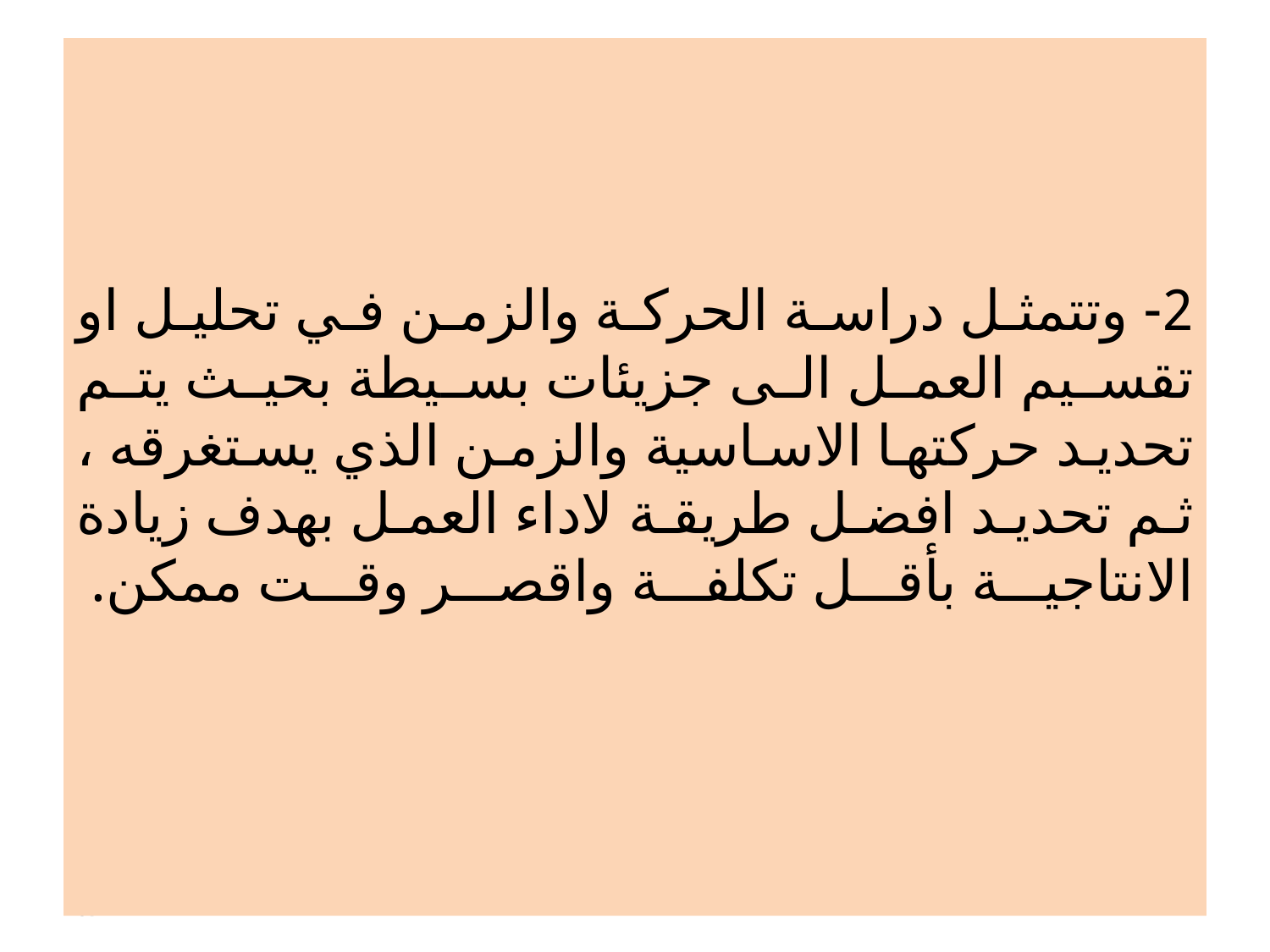

# 2- وتتمثل دراسة الحركة والزمن في تحليل او تقسيم العمل الى جزيئات بسيطة بحيث يتم تحديد حركتها الاساسية والزمن الذي يستغرقه ، ثم تحديد افضل طريقة لاداء العمل بهدف زيادة الانتاجية بأقل تكلفة واقصر وقت ممكن.
63